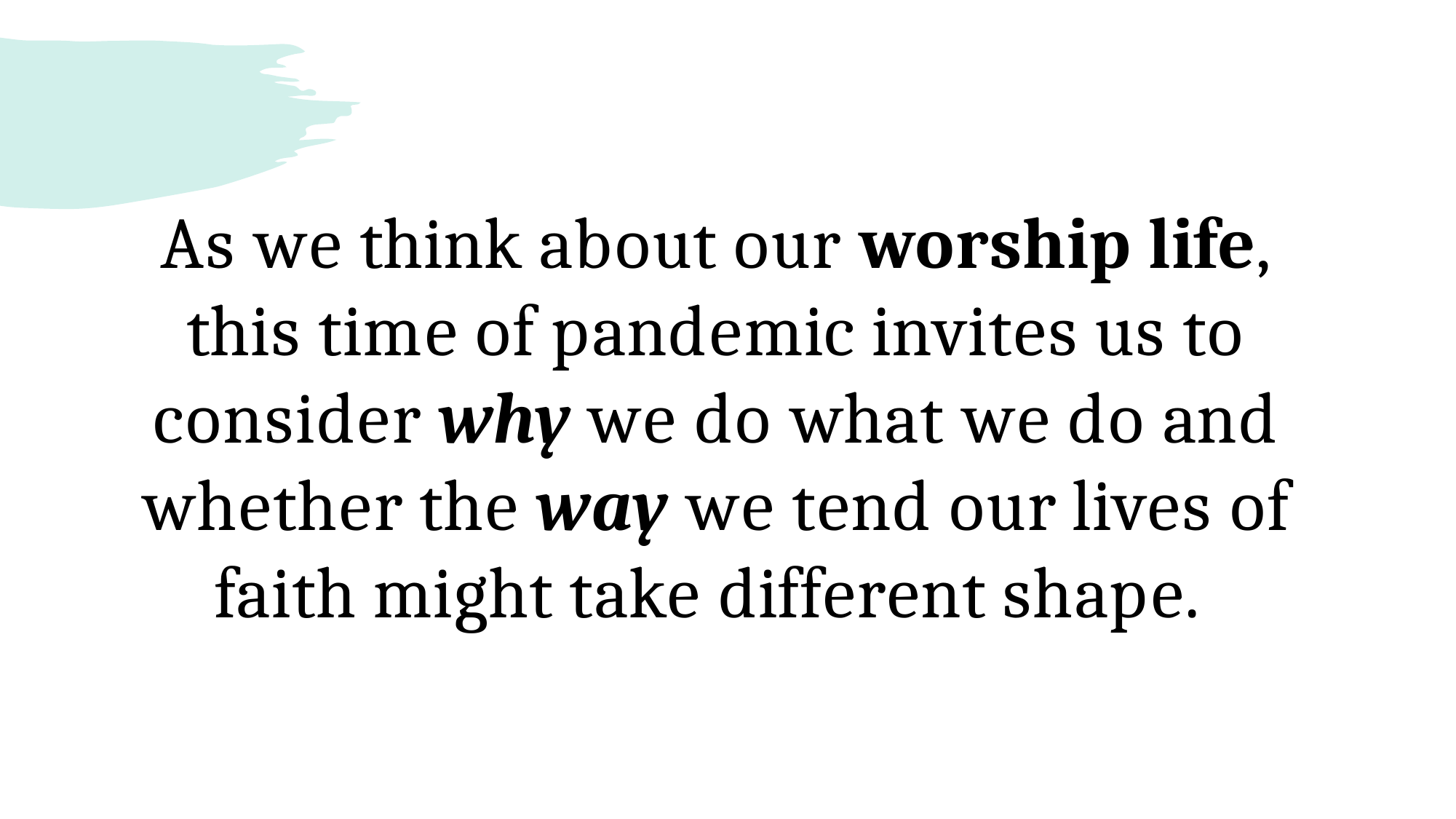

As we think about our worship life, this time of pandemic invites us to consider why we do what we do and whether the way we tend our lives of faith might take different shape.